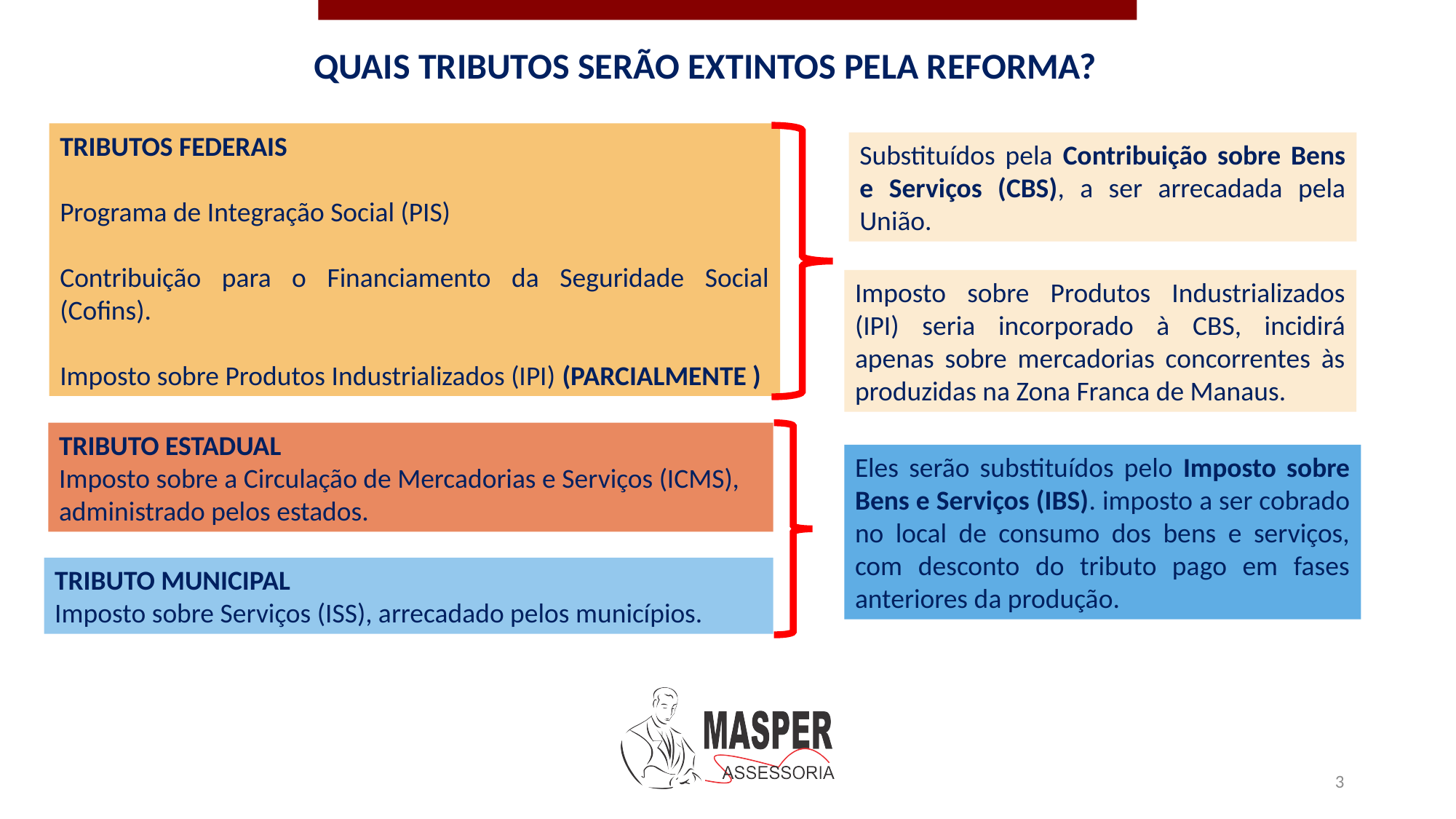

QUAIS TRIBUTOS SERÃO EXTINTOS PELA REFORMA?
TRIBUTOS FEDERAIS

Programa de Integração Social (PIS)

Contribuição para o Financiamento da Seguridade Social (Cofins).

Imposto sobre Produtos Industrializados (IPI) (PARCIALMENTE )

Substituídos pela Contribuição sobre Bens e Serviços (CBS), a ser arrecadada pela União.
Imposto sobre Produtos Industrializados (IPI) seria incorporado à CBS, incidirá apenas sobre mercadorias concorrentes às produzidas na Zona Franca de Manaus.

TRIBUTO ESTADUAL
Imposto sobre a Circulação de Mercadorias e Serviços (ICMS), administrado pelos estados.
Eles serão substituídos pelo Imposto sobre Bens e Serviços (IBS). imposto a ser cobrado no local de consumo dos bens e serviços, com desconto do tributo pago em fases anteriores da produção.
TRIBUTO MUNICIPAL
Imposto sobre Serviços (ISS), arrecadado pelos municípios.
3